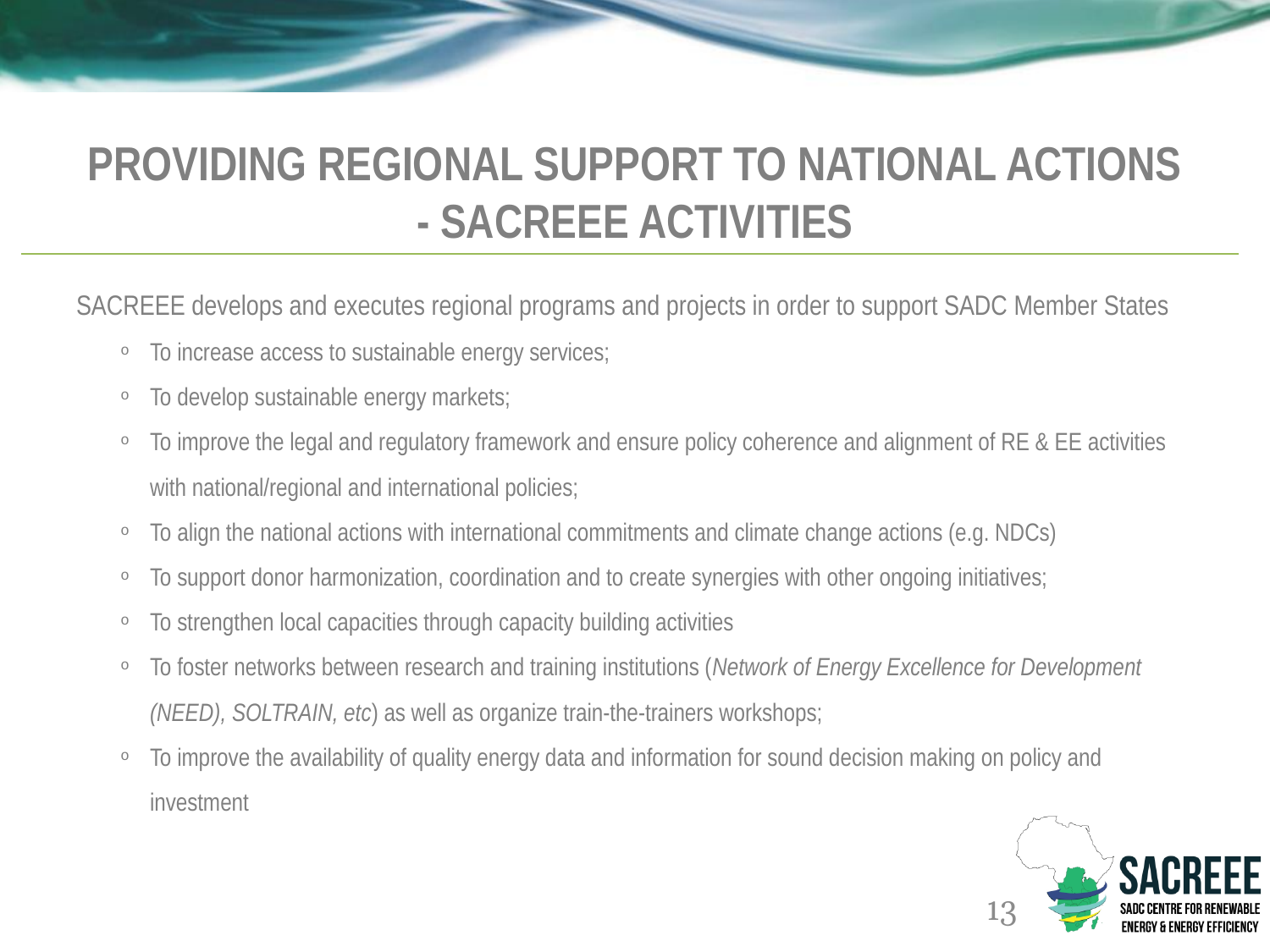

# PROVIDING REGIONAL SUPPORT TO NATIONAL ACTIONS - SACREEE ACTIVITIES

SACREEE develops and executes regional programs and projects in order to support SADC Member States
To increase access to sustainable energy services;
To develop sustainable energy markets;
To improve the legal and regulatory framework and ensure policy coherence and alignment of RE & EE activities with national/regional and international policies;
To align the national actions with international commitments and climate change actions (e.g. NDCs)
To support donor harmonization, coordination and to create synergies with other ongoing initiatives;
To strengthen local capacities through capacity building activities
To foster networks between research and training institutions (Network of Energy Excellence for Development (NEED), SOLTRAIN, etc) as well as organize train-the-trainers workshops;
To improve the availability of quality energy data and information for sound decision making on policy and investment
13